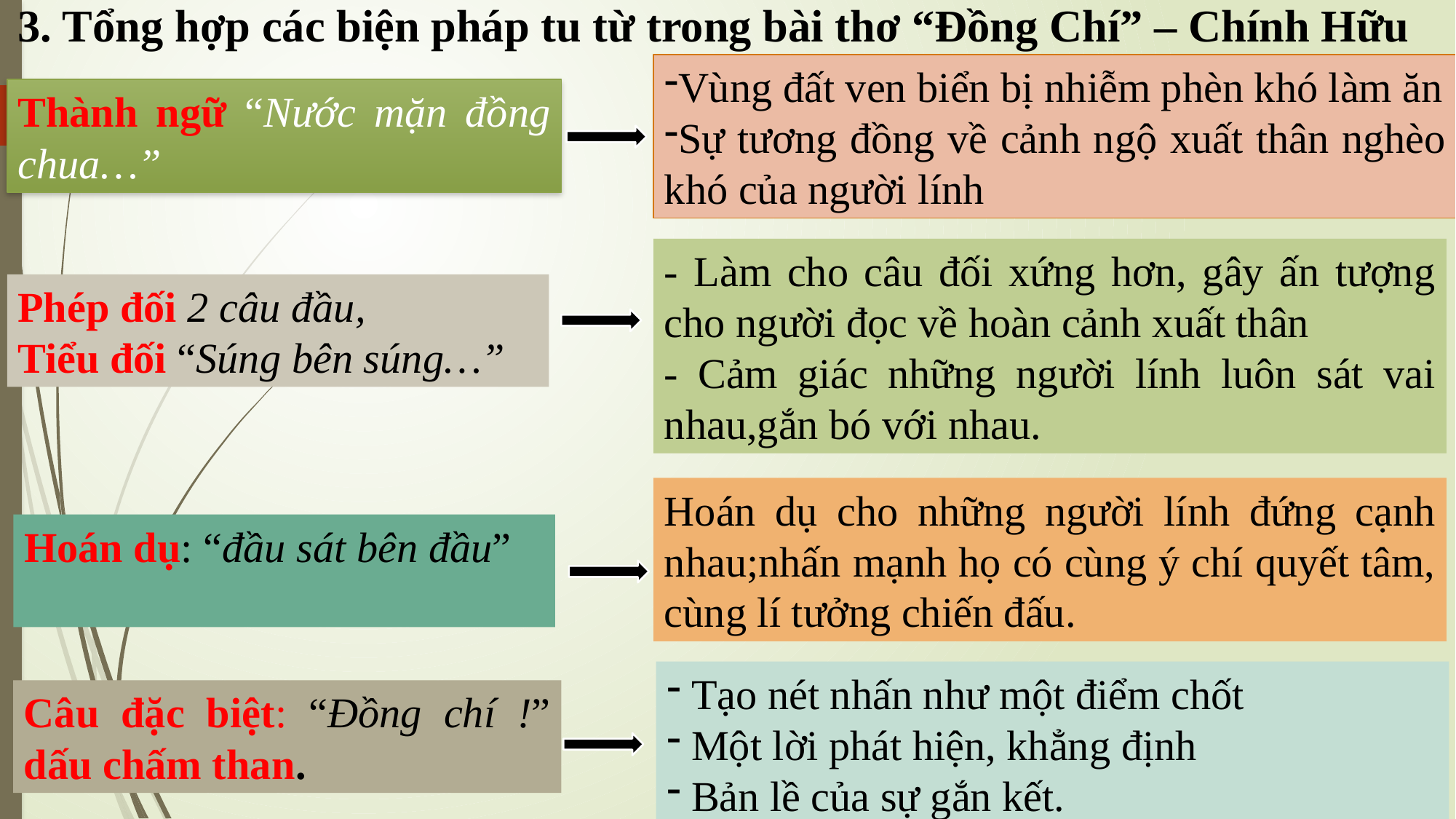

3. Tổng hợp các biện pháp tu từ trong bài thơ “Đồng Chí” – Chính Hữu
Vùng đất ven biển bị nhiễm phèn khó làm ăn
Sự tương đồng về cảnh ngộ xuất thân nghèo khó của người lính
Thành ngữ “Nước mặn đồng chua…”

- Làm cho câu đối xứng hơn, gây ấn tượng cho người đọc về hoàn cảnh xuất thân
- Cảm giác những người lính luôn sát vai nhau,gắn bó với nhau.
Phép đối 2 câu đầu,
Tiểu đối “Súng bên súng…”

Hoán dụ cho những người lính đứng cạnh nhau;nhấn mạnh họ có cùng ý chí quyết tâm, cùng lí tưởng chiến đấu.
Hoán dụ: “đầu sát bên đầu”

 Tạo nét nhấn như một điểm chốt
 Một lời phát hiện, khẳng định
 Bản lề của sự gắn kết.
Câu đặc biệt: “Đồng chí !” dấu chấm than.